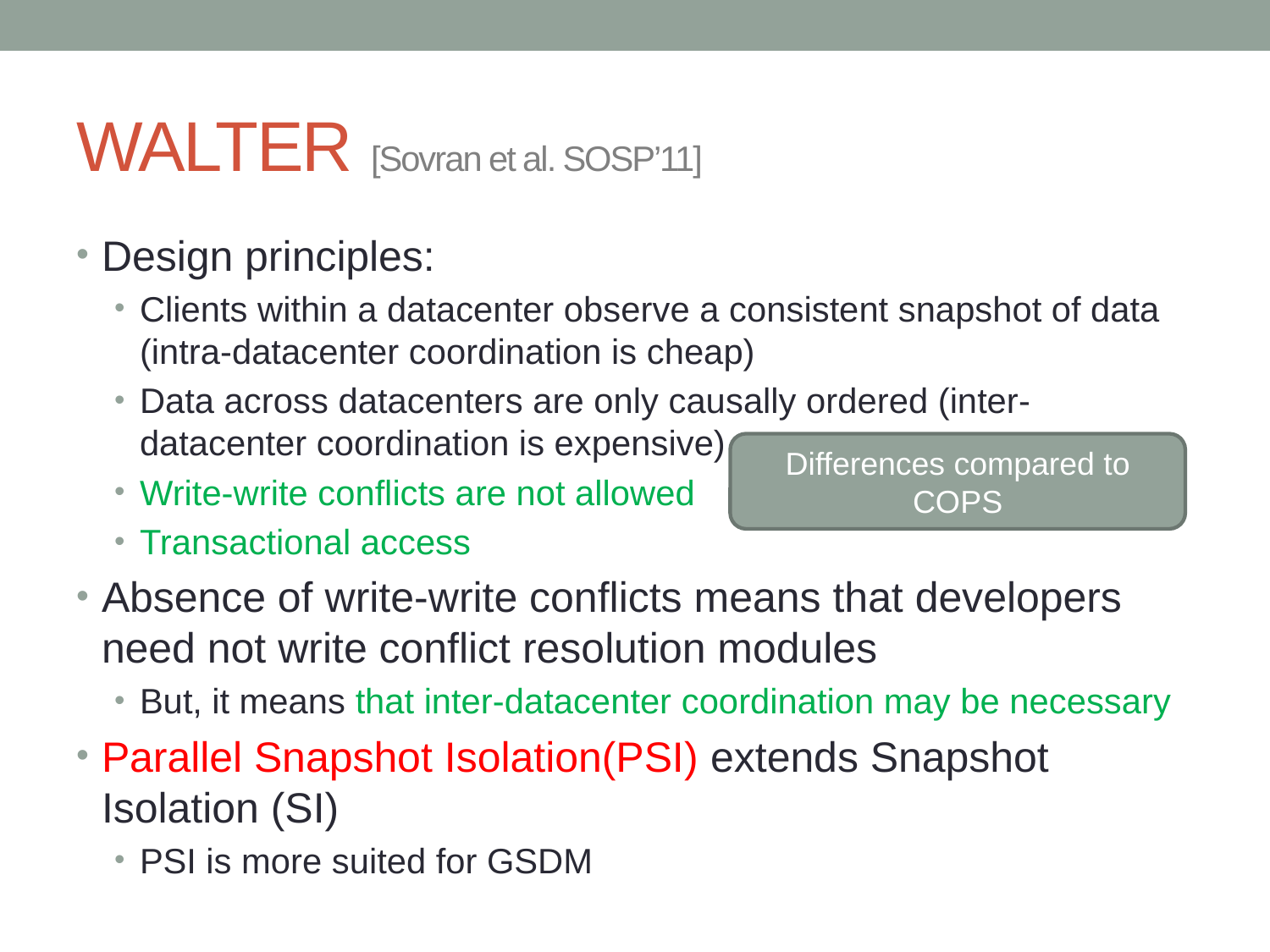

# WALTER [Sovran et al. SOSP’11]
Design principles:
Clients within a datacenter observe a consistent snapshot of data (intra-datacenter coordination is cheap)
Data across datacenters are only causally ordered (inter-datacenter coordination is expensive)
Write-write conflicts are not allowed
Transactional access
Absence of write-write conflicts means that developers need not write conflict resolution modules
But, it means that inter-datacenter coordination may be necessary
Parallel Snapshot Isolation(PSI) extends Snapshot Isolation (SI)
PSI is more suited for GSDM

Differences compared to COPS